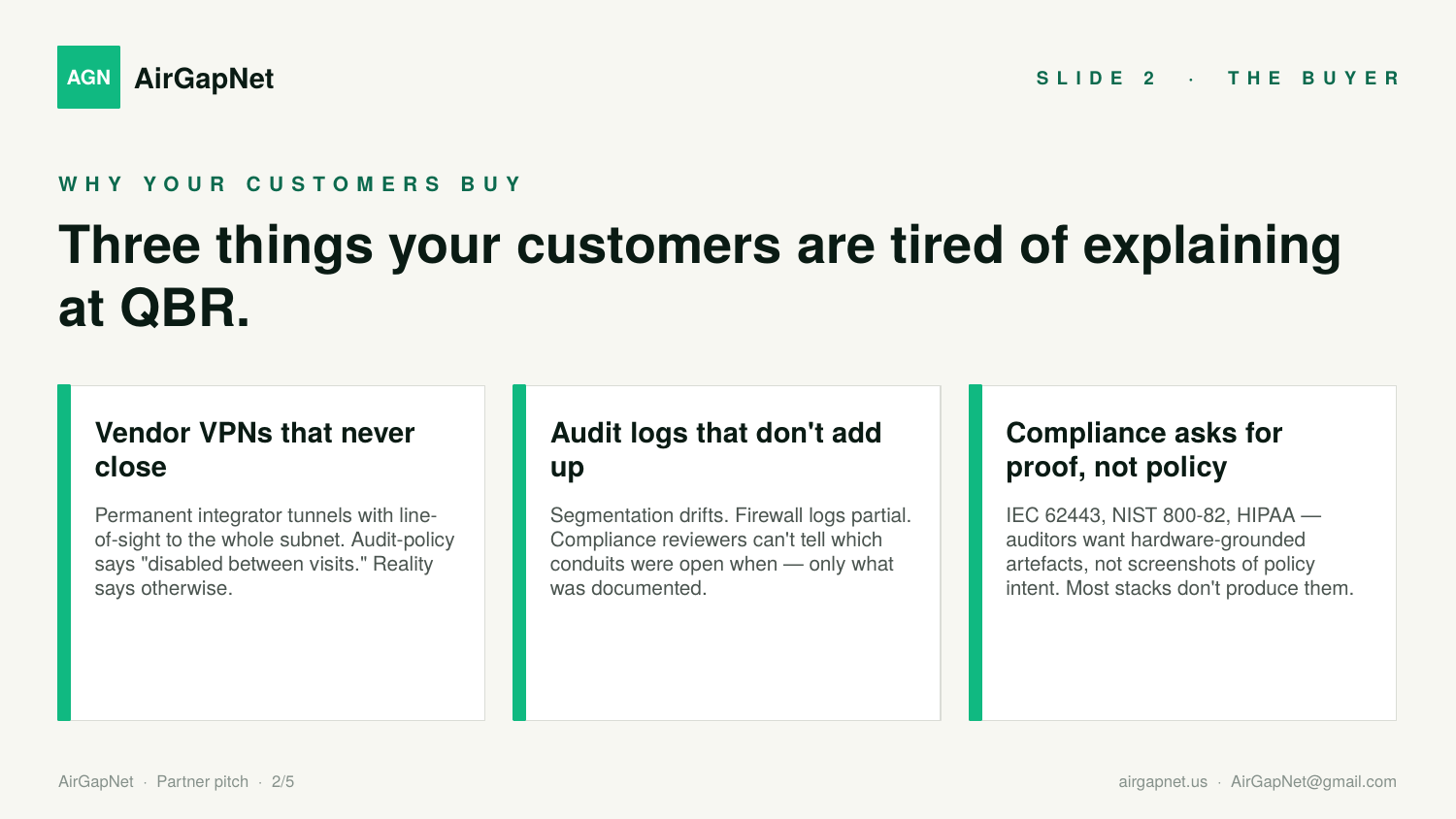

AGN
AirGapNet
SLIDE 2  ·  THE BUYER
WHY YOUR CUSTOMERS BUY
Three things your customers are tired of explaining at QBR.

Vendor VPNs that never close
Audit logs that don't add up
Compliance asks for proof, not policy
Permanent integrator tunnels with line-of-sight to the whole subnet. Audit-policy says "disabled between visits." Reality says otherwise.
Segmentation drifts. Firewall logs partial. Compliance reviewers can't tell which conduits were open when — only what was documented.
IEC 62443, NIST 800-82, HIPAA — auditors want hardware-grounded artefacts, not screenshots of policy intent. Most stacks don't produce them.
AirGapNet  ·  Partner pitch  ·  2/5
airgapnet.us  ·  AirGapNet@gmail.com